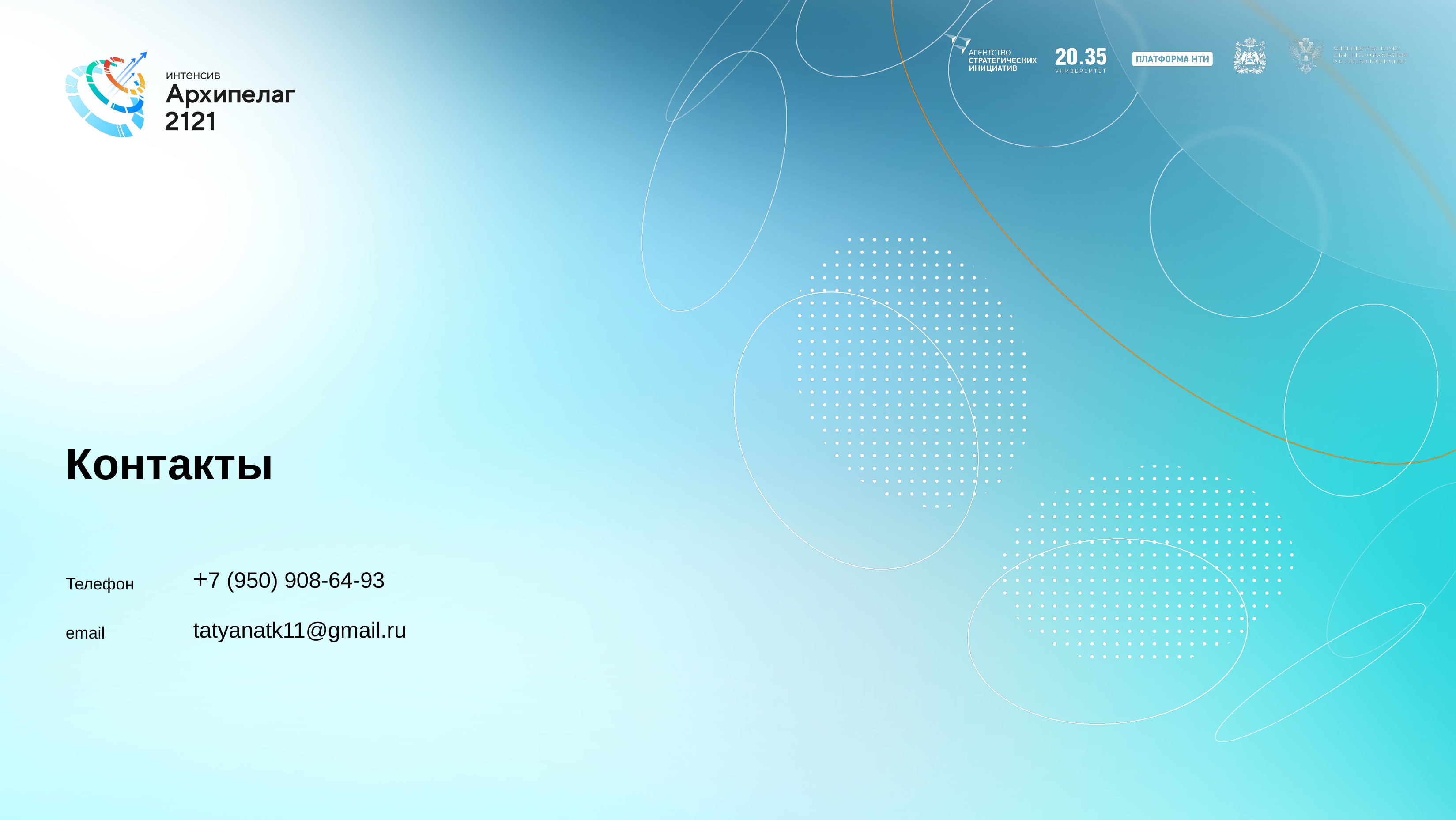

# Контакты
Телефон
email
+7 (950) 908-64-93
tatyanatk11@gmail.ru